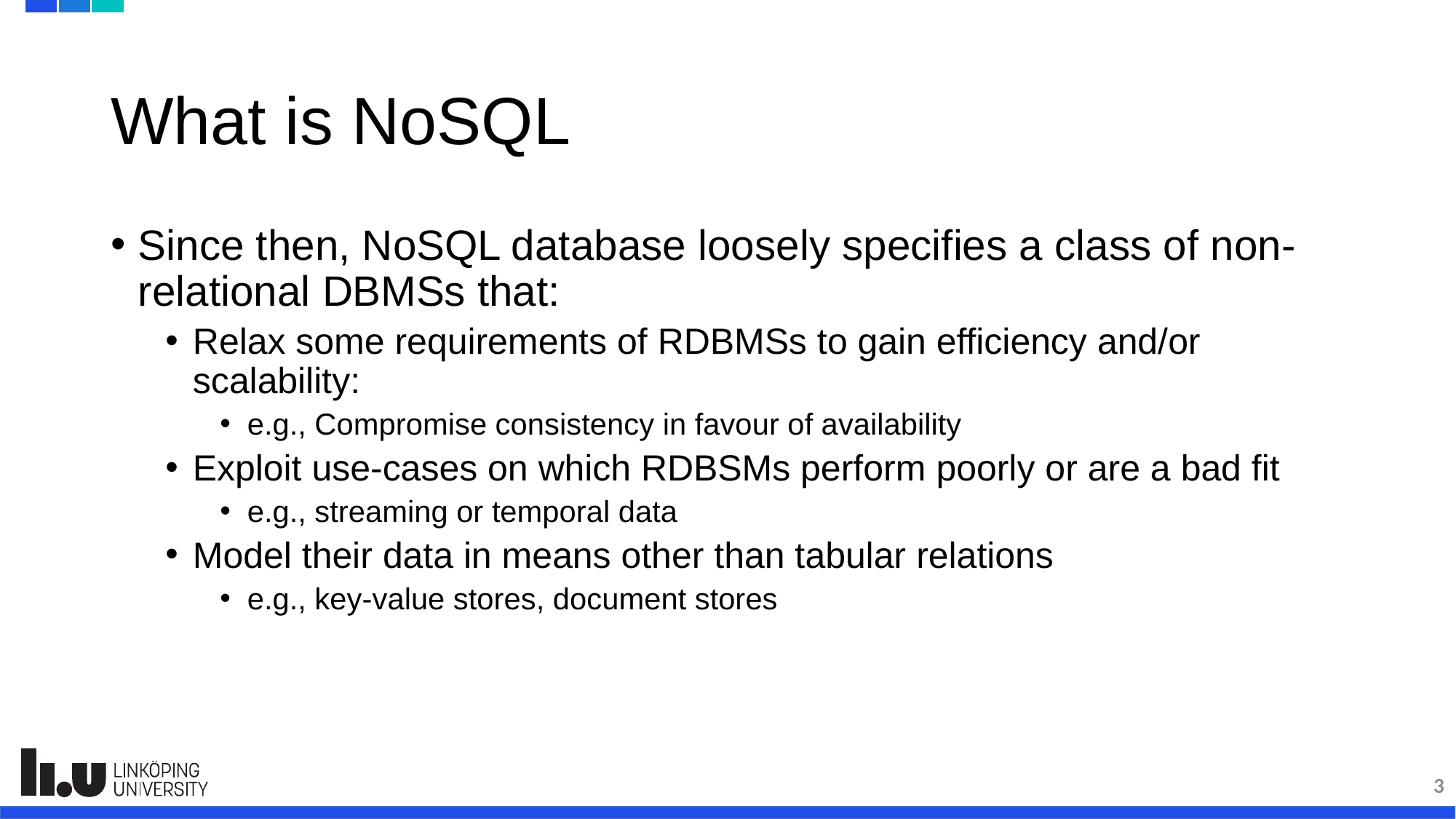

# What is NoSQL
Since then, NoSQL database loosely specifies a class of non-relational DBMSs that:
Relax some requirements of RDBMSs to gain efficiency and/or scalability:
e.g., Compromise consistency in favour of availability
Exploit use-cases on which RDBSMs perform poorly or are a bad fit
e.g., streaming or temporal data
Model their data in means other than tabular relations
e.g., key-value stores, document stores
3